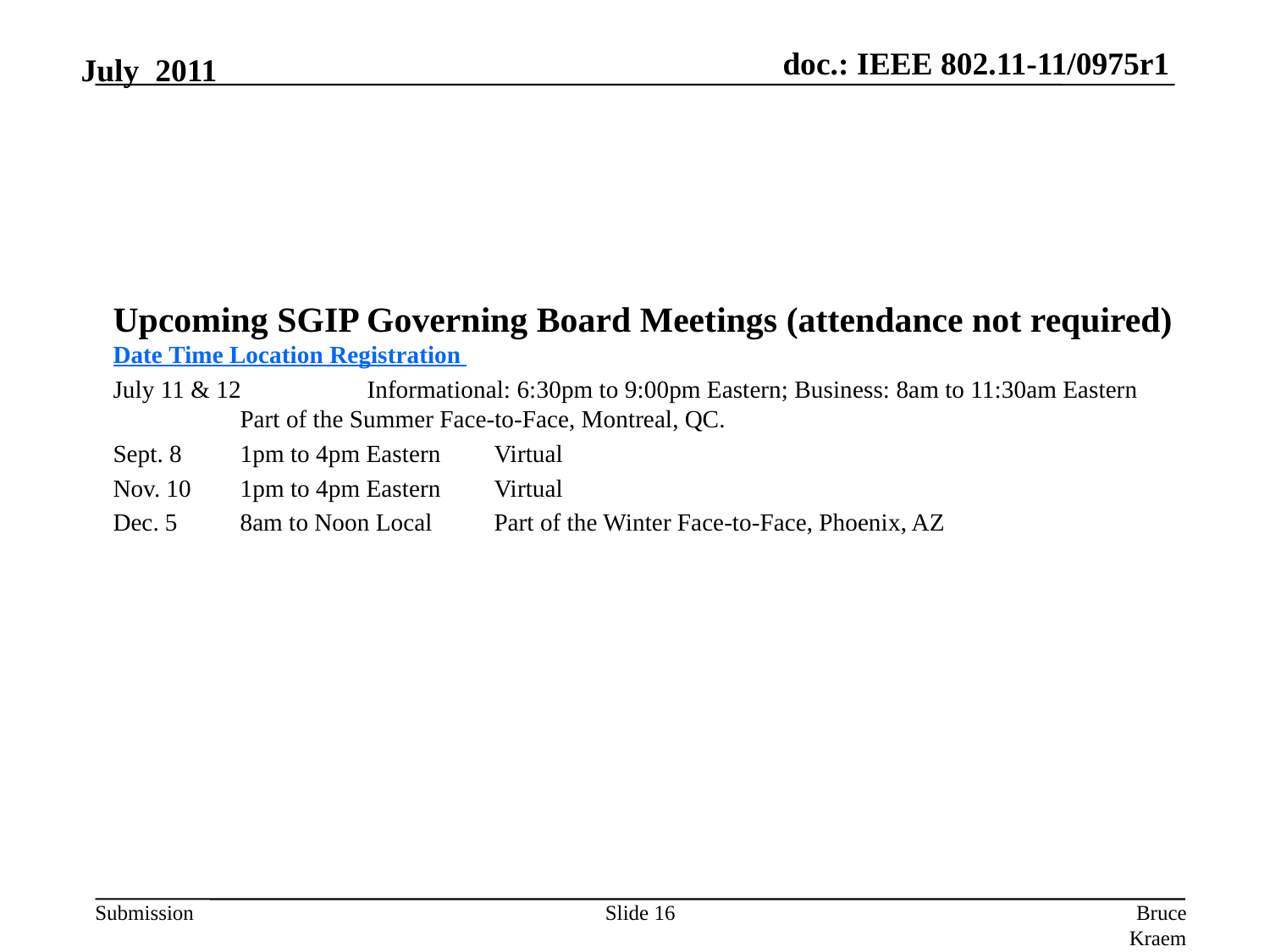

July  2011
Upcoming SGIP Governing Board Meetings (attendance not required) Date 	Time 	Location 	Registration
July 11 & 12 	Informational: 6:30pm to 9:00pm Eastern; Business: 8am to 11:30am Eastern 	Part of the Summer Face-to-Face, Montreal, QC.
Sept. 8 	1pm to 4pm Eastern 	Virtual
Nov. 10 	1pm to 4pm Eastern 	Virtual
Dec. 5 	8am to Noon Local 	Part of the Winter Face-to-Face, Phoenix, AZ

Slide 16
Bruce Kraemer, Marvell